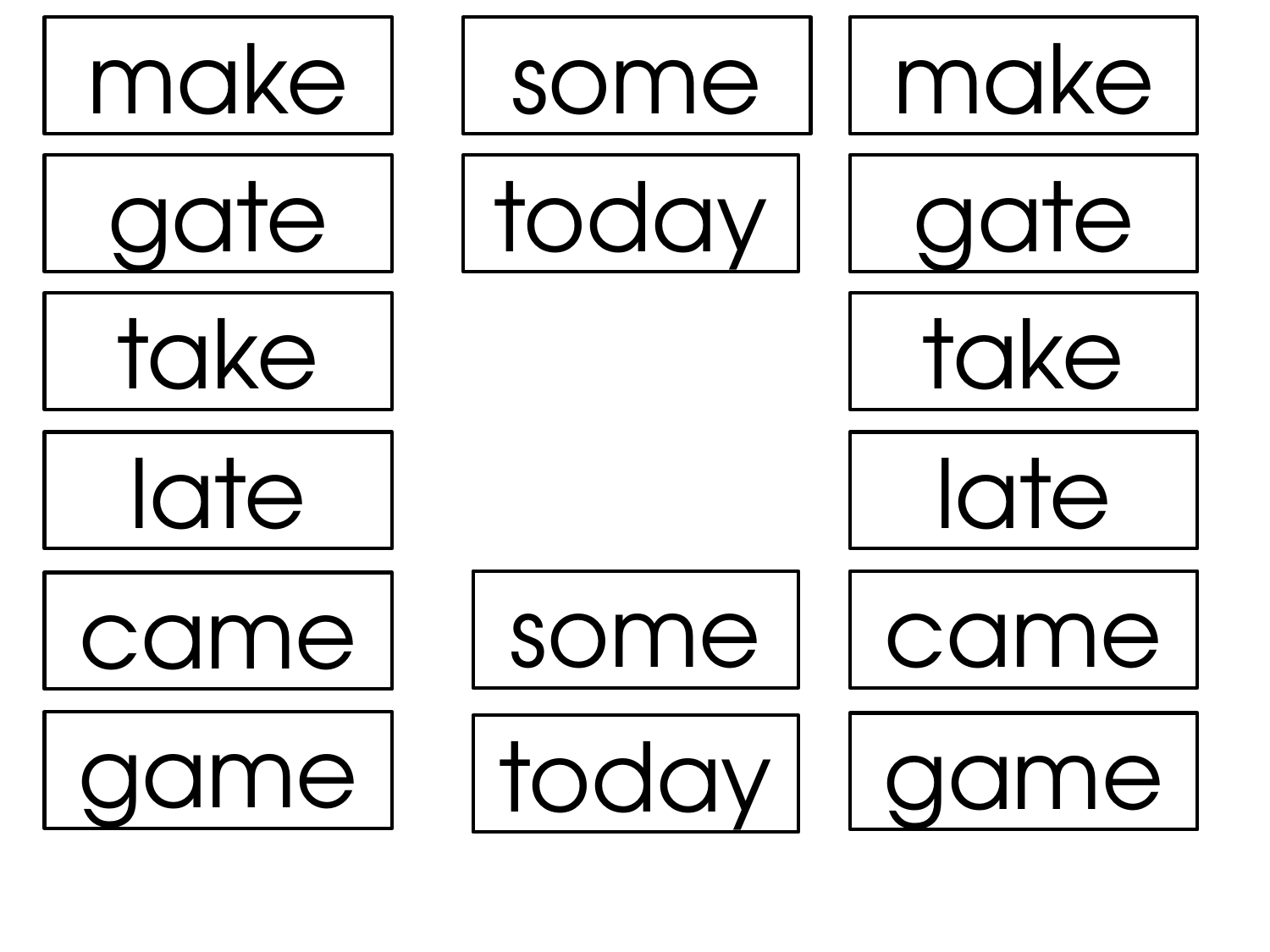

make
some
make
gate
today
gate
take
take
late
late
some
came
came
game
game
today